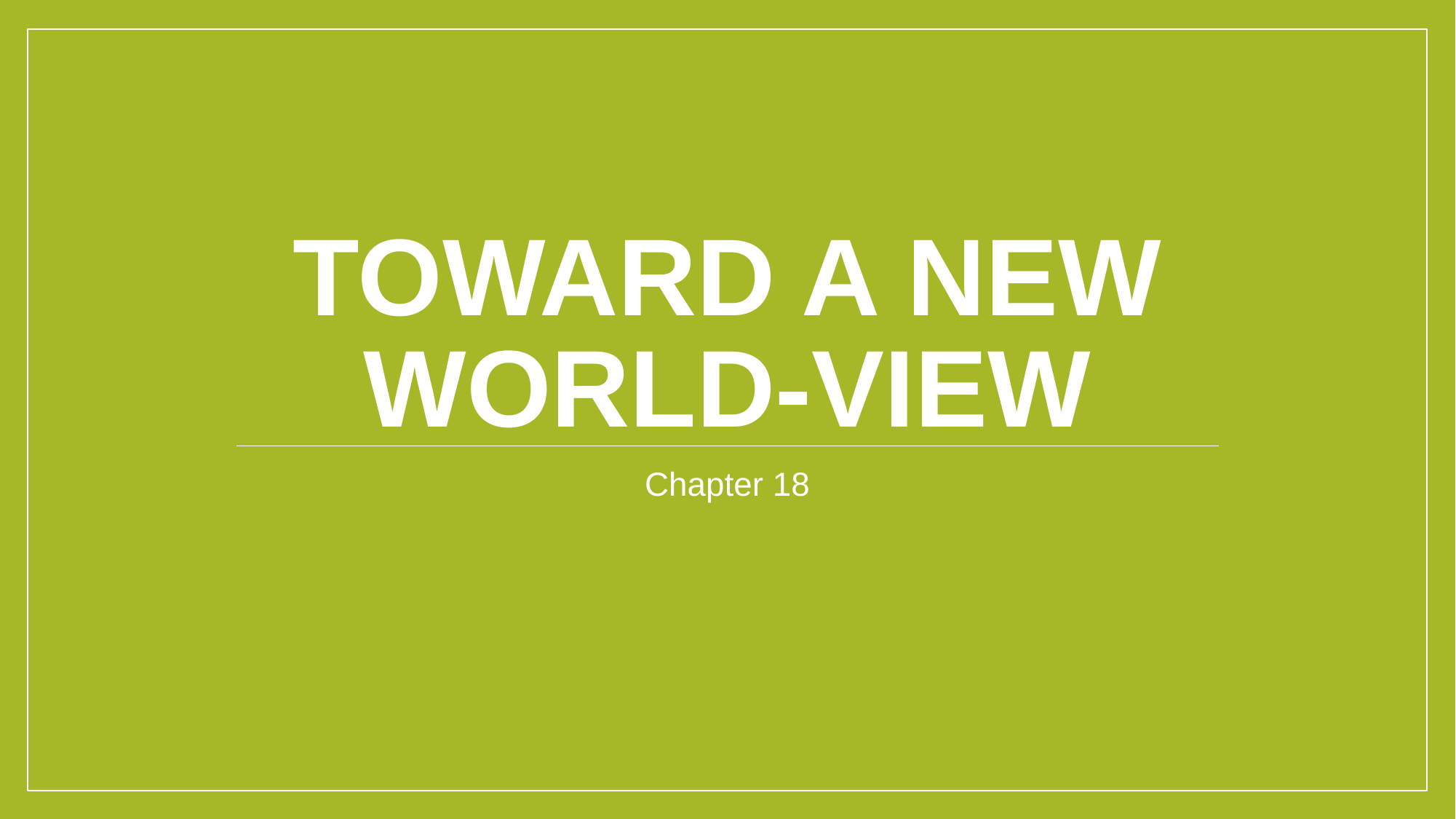

# Toward a New World-View
Chapter 18